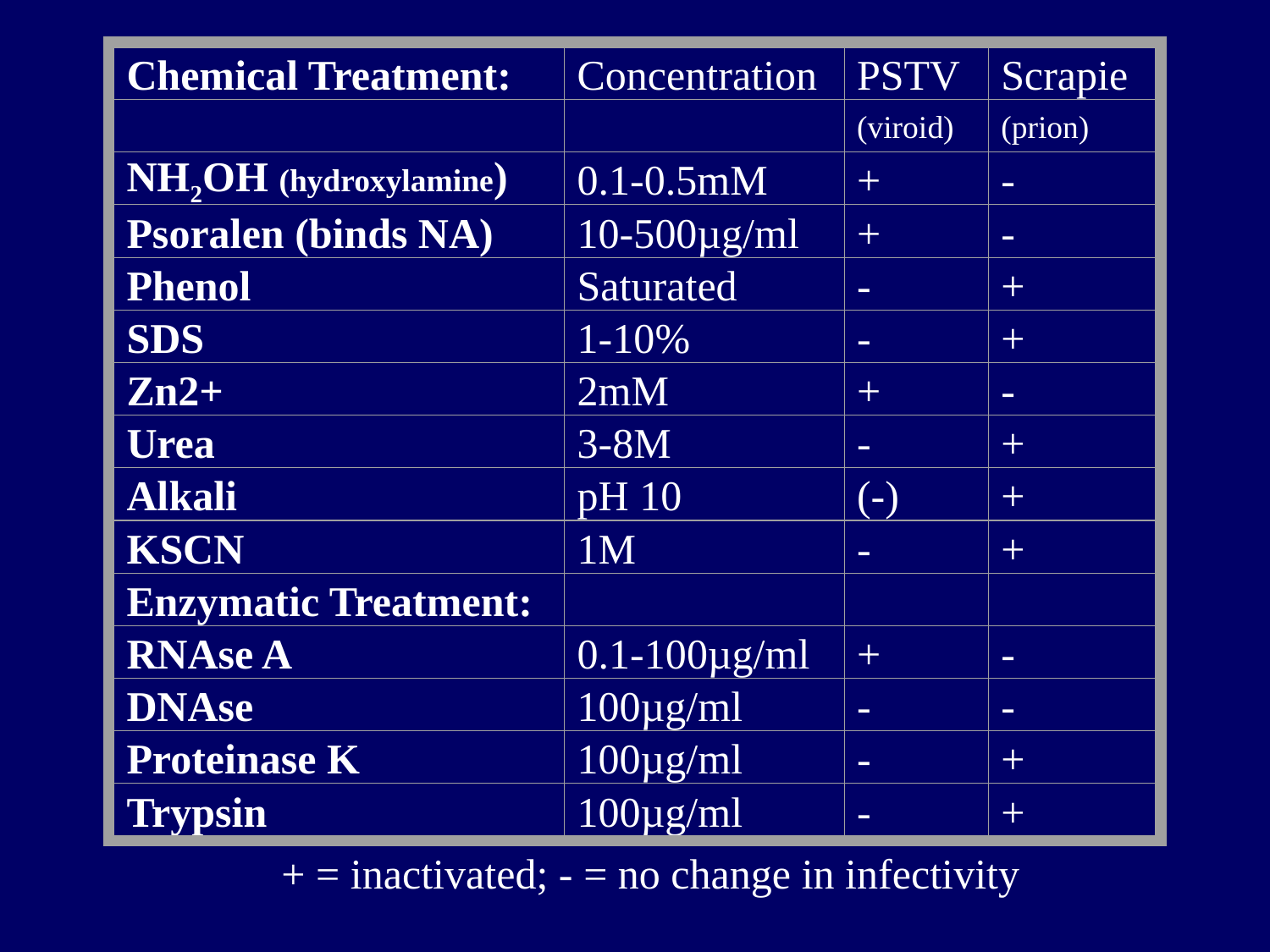

Chemical Treatment:

Concentration

PSTV

Scrapie

(viroid)

(prion)

NH2OH (hydroxylamine)

0.1-0.5mM

+

-

Psoralen (binds NA)

10-500µg/ml

+

-

Phenol

Saturated

-

+

SDS

1-10%

-

+

Zn2+

2mM

+

-

Urea

3-8M

-

+

Alkali

pH 10

(-)

+

KSCN

1M

-

+

Enzymatic Treatment:

RNAse A

0.1-100µg/ml

+

-

DNAse

100µg/ml

-

-

Proteinase K

100µg/ml

-

+

Trypsin

100µg/ml

-

+

+ = inactivated; - = no change in infectivity